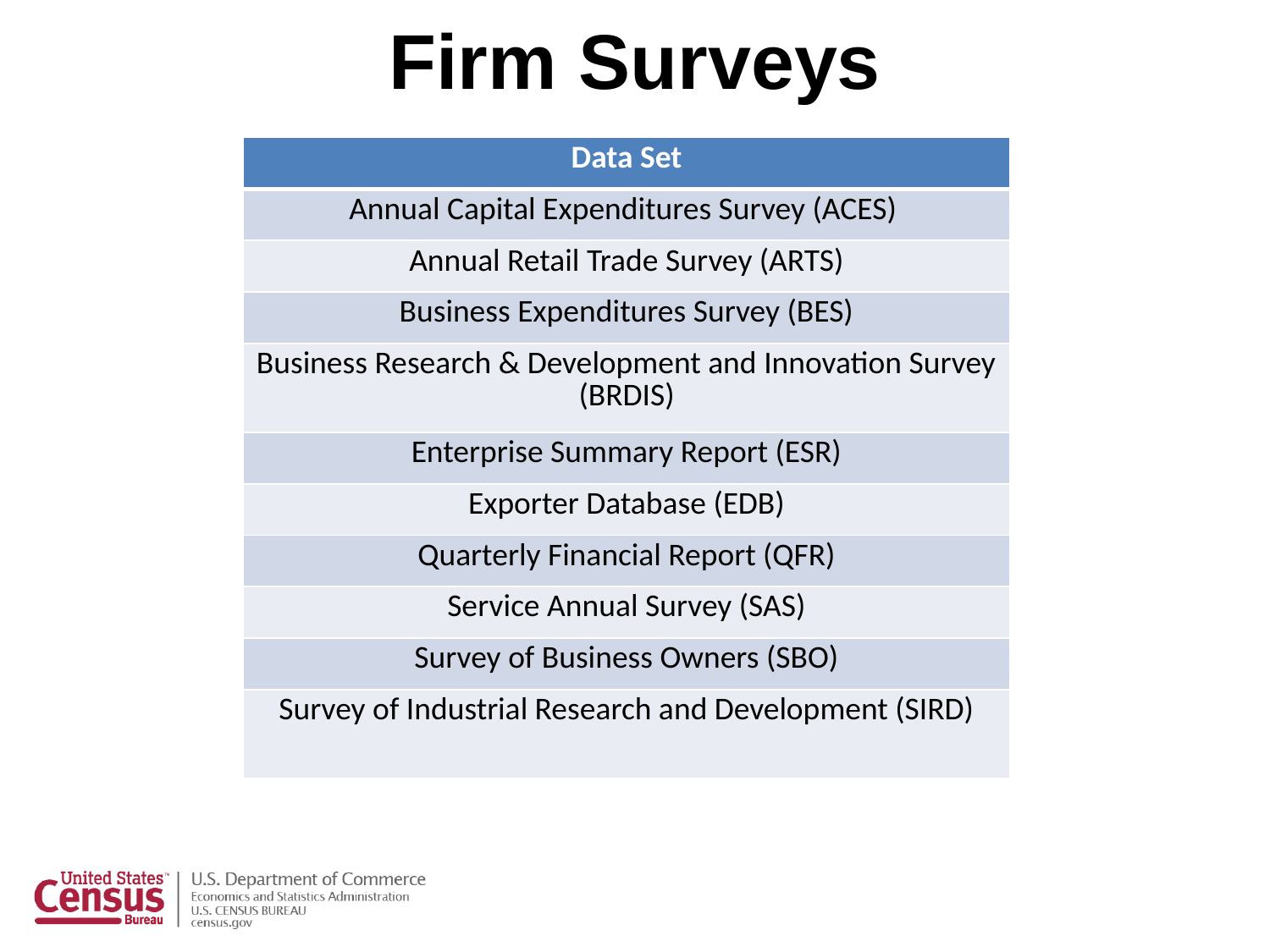

# Firm Surveys
| Data Set |
| --- |
| Annual Capital Expenditures Survey (ACES) |
| Annual Retail Trade Survey (ARTS) |
| Business Expenditures Survey (BES) |
| Business Research & Development and Innovation Survey (BRDIS) |
| Enterprise Summary Report (ESR) |
| Exporter Database (EDB) |
| Quarterly Financial Report (QFR) |
| Service Annual Survey (SAS) |
| Survey of Business Owners (SBO) |
| Survey of Industrial Research and Development (SIRD) |